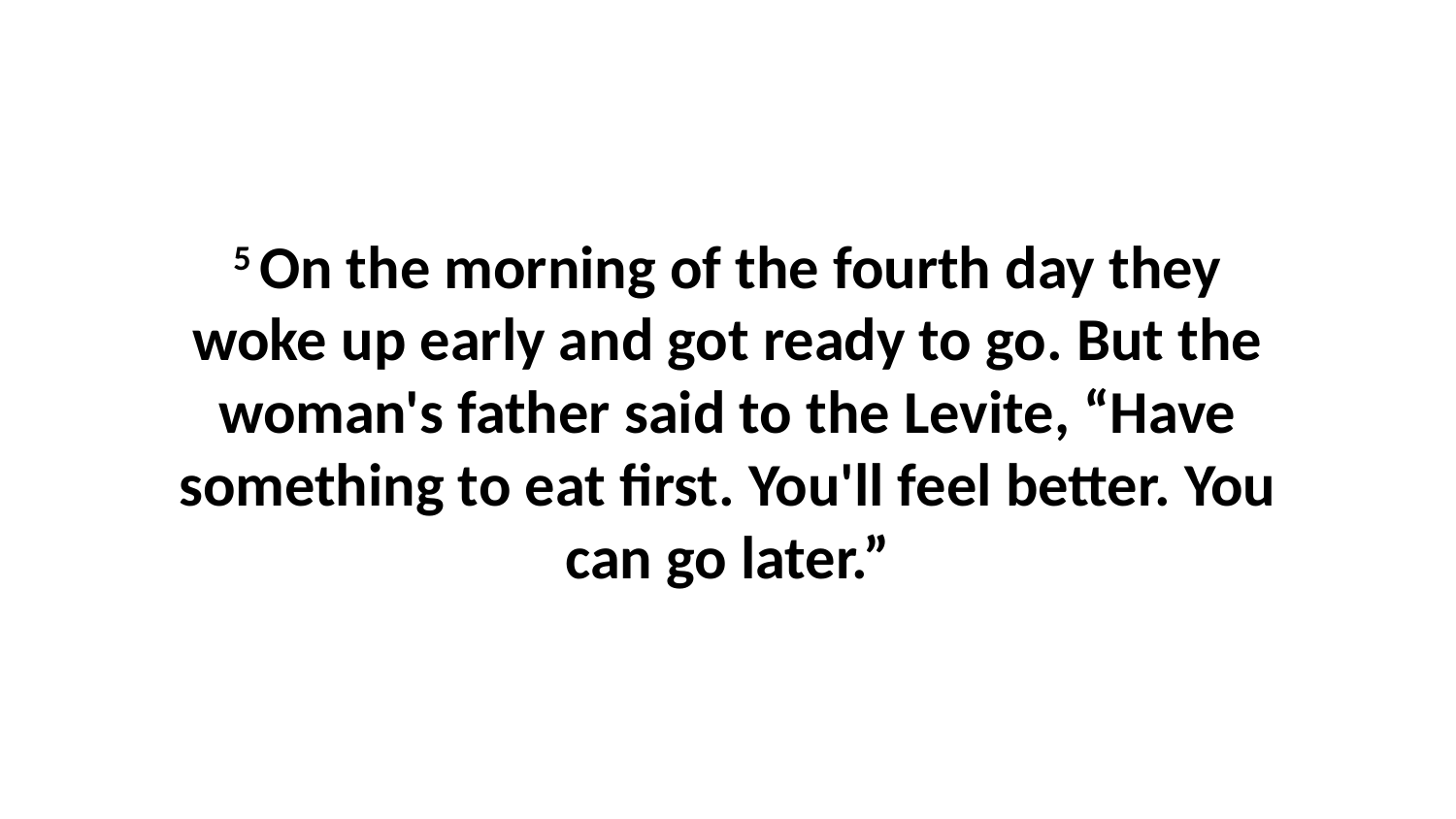

5 On the morning of the fourth day they woke up early and got ready to go. But the woman's father said to the Levite, “Have something to eat first. You'll feel better. You can go later.”